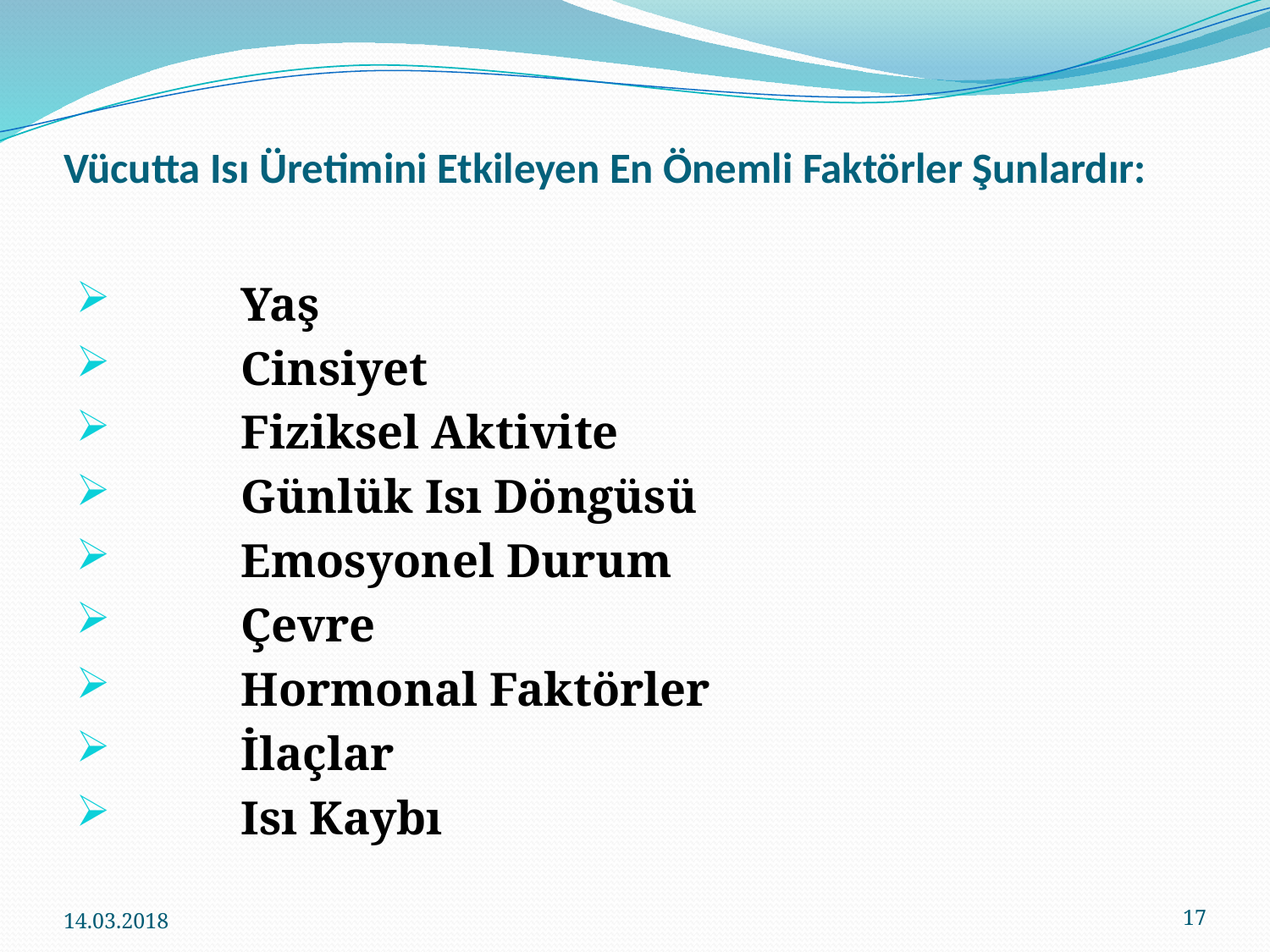

# Vücutta Isı Üretimini Etkileyen En Önemli Faktörler Şunlardır:
	Yaş
	Cinsiyet
	Fiziksel Aktivite
	Günlük Isı Döngüsü
	Emosyonel Durum
	Çevre
	Hormonal Faktörler
	İlaçlar
	Isı Kaybı

14.03.2018
17